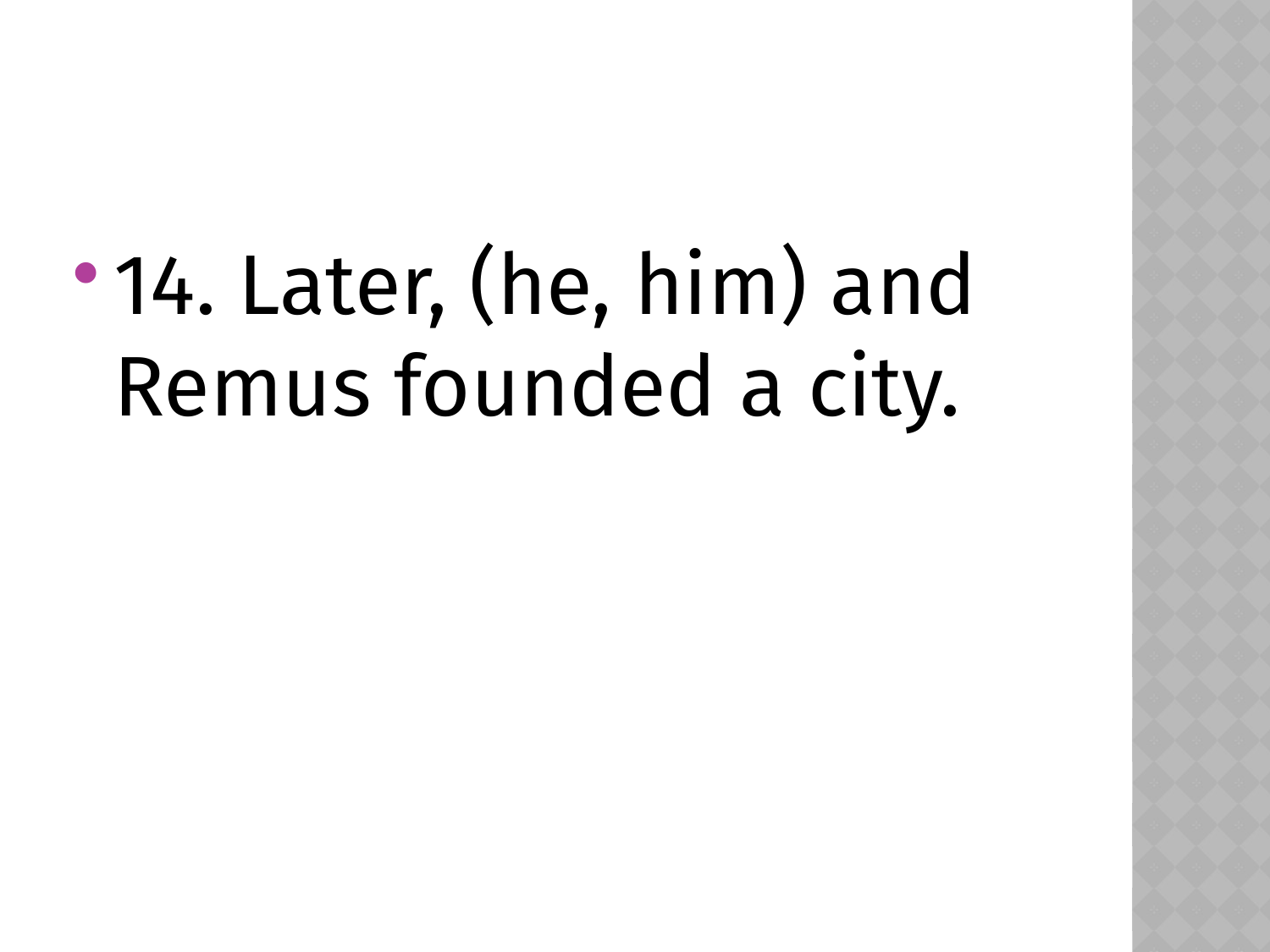

#
14. Later, (he, him) and Remus founded a city.